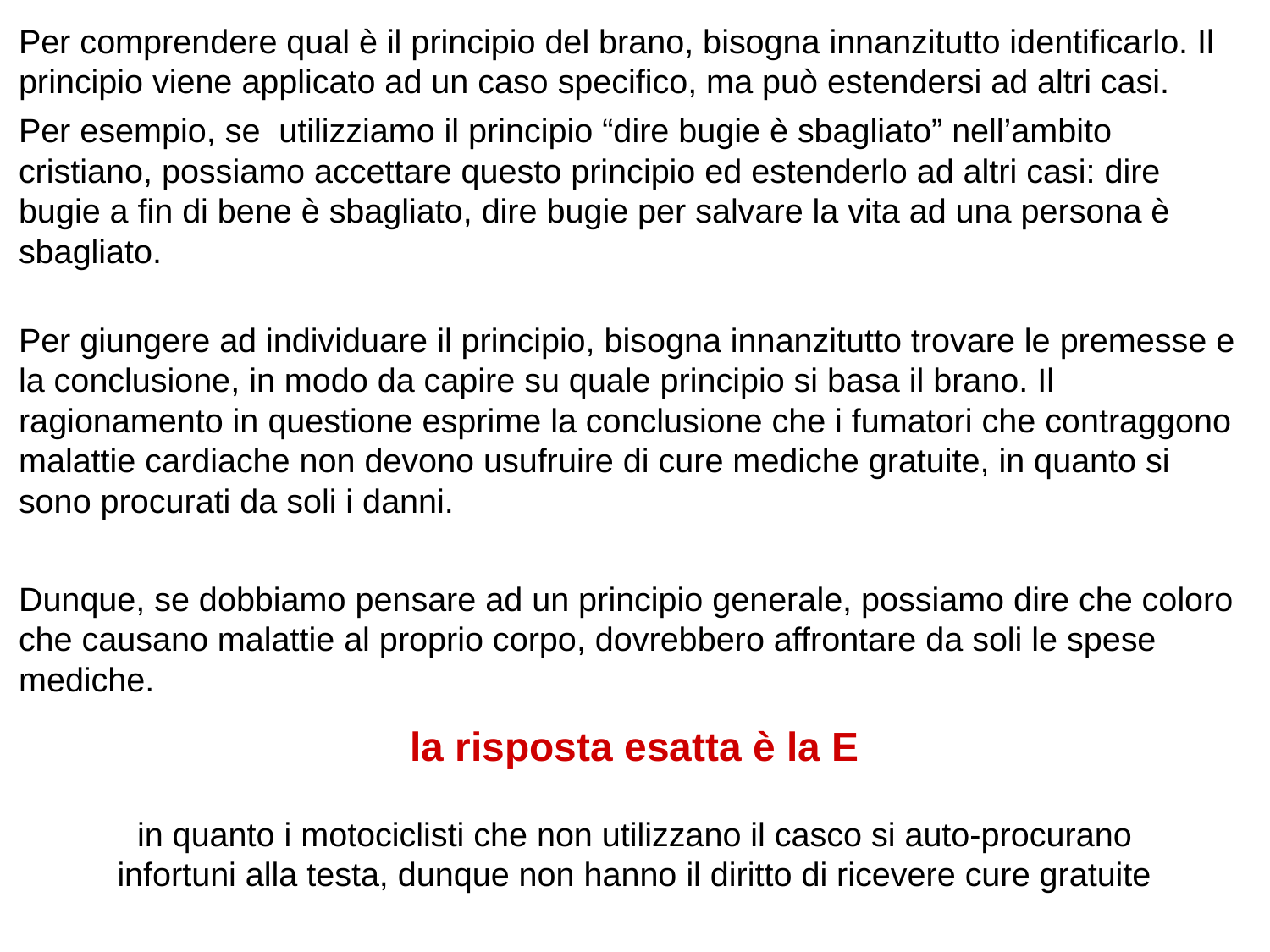

Per comprendere qual è il principio del brano, bisogna innanzitutto identificarlo. Il principio viene applicato ad un caso specifico, ma può estendersi ad altri casi.
Per esempio, se  utilizziamo il principio “dire bugie è sbagliato” nell’ambito cristiano, possiamo accettare questo principio ed estenderlo ad altri casi: dire bugie a fin di bene è sbagliato, dire bugie per salvare la vita ad una persona è sbagliato.
Per giungere ad individuare il principio, bisogna innanzitutto trovare le premesse e la conclusione, in modo da capire su quale principio si basa il brano. Il ragionamento in questione esprime la conclusione che i fumatori che contraggono malattie cardiache non devono usufruire di cure mediche gratuite, in quanto si sono procurati da soli i danni.

Dunque, se dobbiamo pensare ad un principio generale, possiamo dire che coloro che causano malattie al proprio corpo, dovrebbero affrontare da soli le spese mediche.
la risposta esatta è la E
in quanto i motociclisti che non utilizzano il casco si auto-procurano infortuni alla testa, dunque non hanno il diritto di ricevere cure gratuite